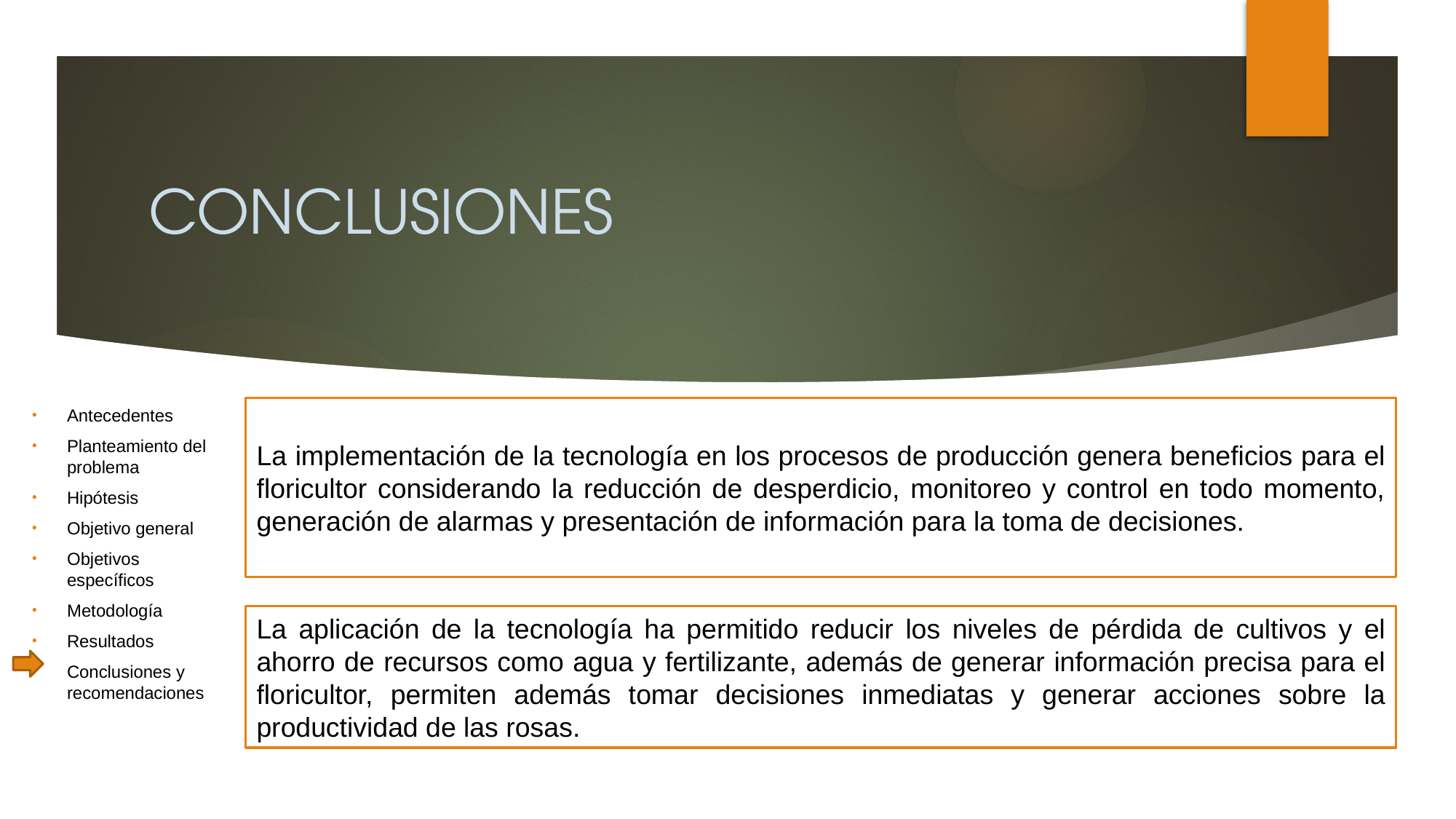

# CONCLUSIONES
Antecedentes
Planteamiento del problema
Hipótesis
Objetivo general
Objetivos específicos
Metodología
Resultados
Conclusiones y recomendaciones
La implementación de la tecnología en los procesos de producción genera beneficios para el floricultor considerando la reducción de desperdicio, monitoreo y control en todo momento, generación de alarmas y presentación de información para la toma de decisiones.
La aplicación de la tecnología ha permitido reducir los niveles de pérdida de cultivos y el ahorro de recursos como agua y fertilizante, además de generar información precisa para el floricultor, permiten además tomar decisiones inmediatas y generar acciones sobre la productividad de las rosas.